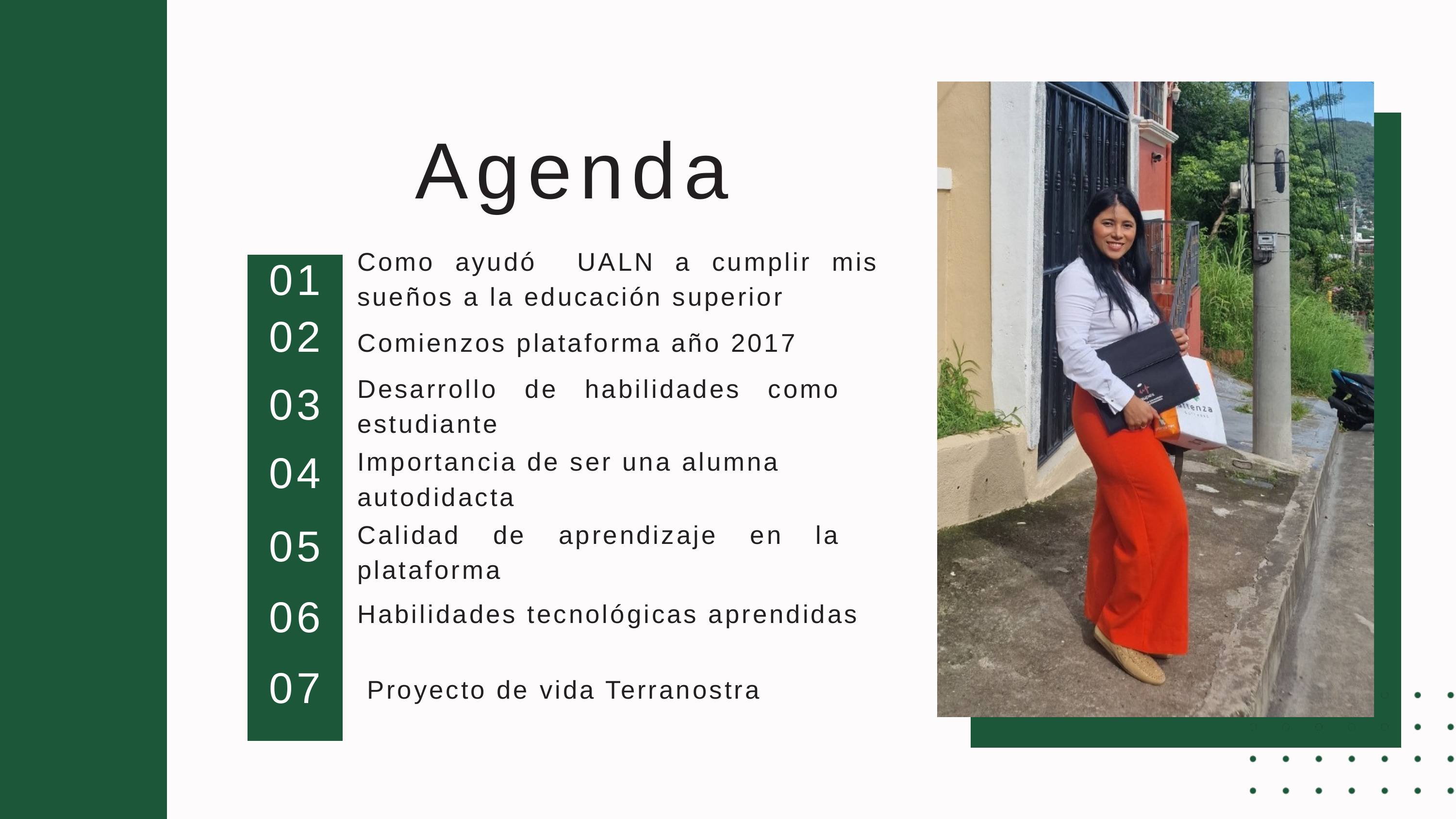

Agenda

Como ayudó  UALN a cumplir mis sueños a la educación superior
01

02
Comienzos plataforma año 2017
Desarrollo de habilidades como estudiante
03
Importancia de ser una alumna autodidacta
04
Calidad de aprendizaje en la plataforma
05
06
Habilidades tecnológicas aprendidas
07
 Proyecto de vida Terranostra